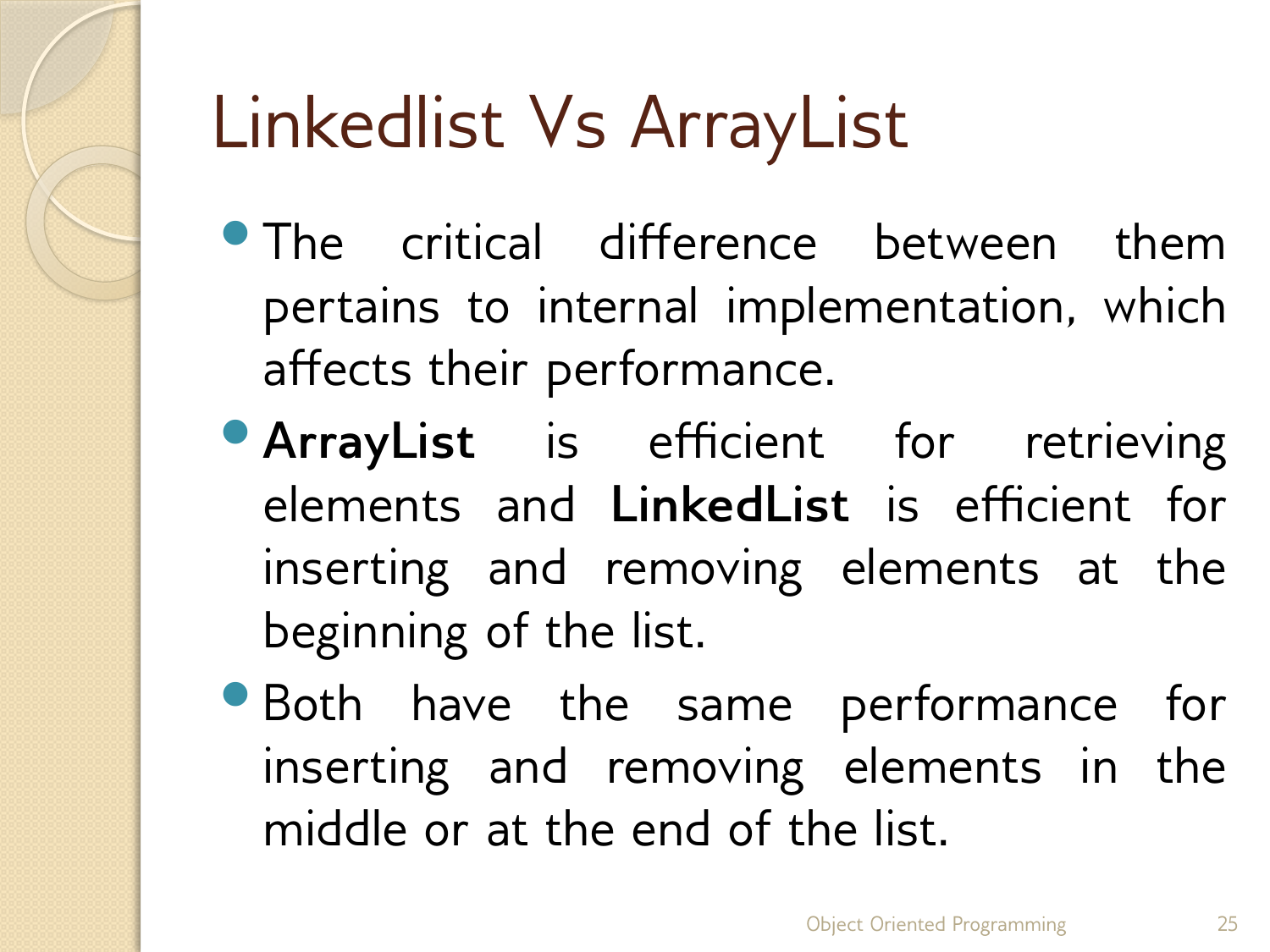

# Linkedlist Vs ArrayList
The critical difference between them pertains to internal implementation, which affects their performance.
ArrayList is efficient for retrieving elements and LinkedList is efficient for inserting and removing elements at the beginning of the list.
Both have the same performance for inserting and removing elements in the middle or at the end of the list.
Object Oriented Programming
25